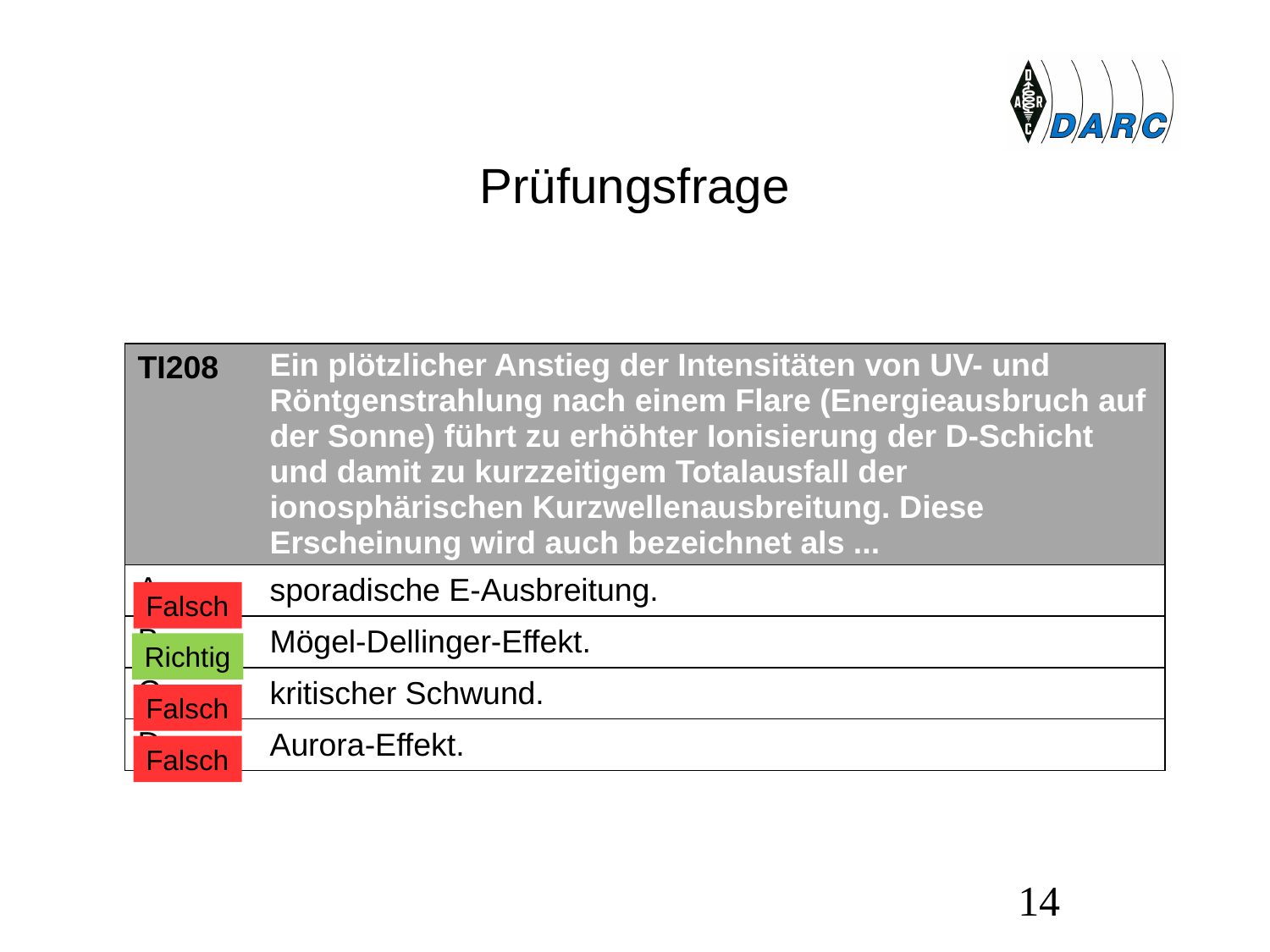

# Prüfungsfrage
| TI208 | Ein plötzlicher Anstieg der Intensitäten von UV- und Röntgenstrahlung nach einem Flare (Energieausbruch auf der Sonne) führt zu erhöhter Ionisierung der D-Schicht und damit zu kurzzeitigem Totalausfall der ionosphärischen Kurzwellenausbreitung. Diese Erscheinung wird auch bezeichnet als ... |
| --- | --- |
| A | sporadische E-Ausbreitung. |
| B | Mögel-Dellinger-Effekt. |
| C | kritischer Schwund. |
| D | Aurora-Effekt. |
Falsch

Richtig

Falsch

Falsch

14